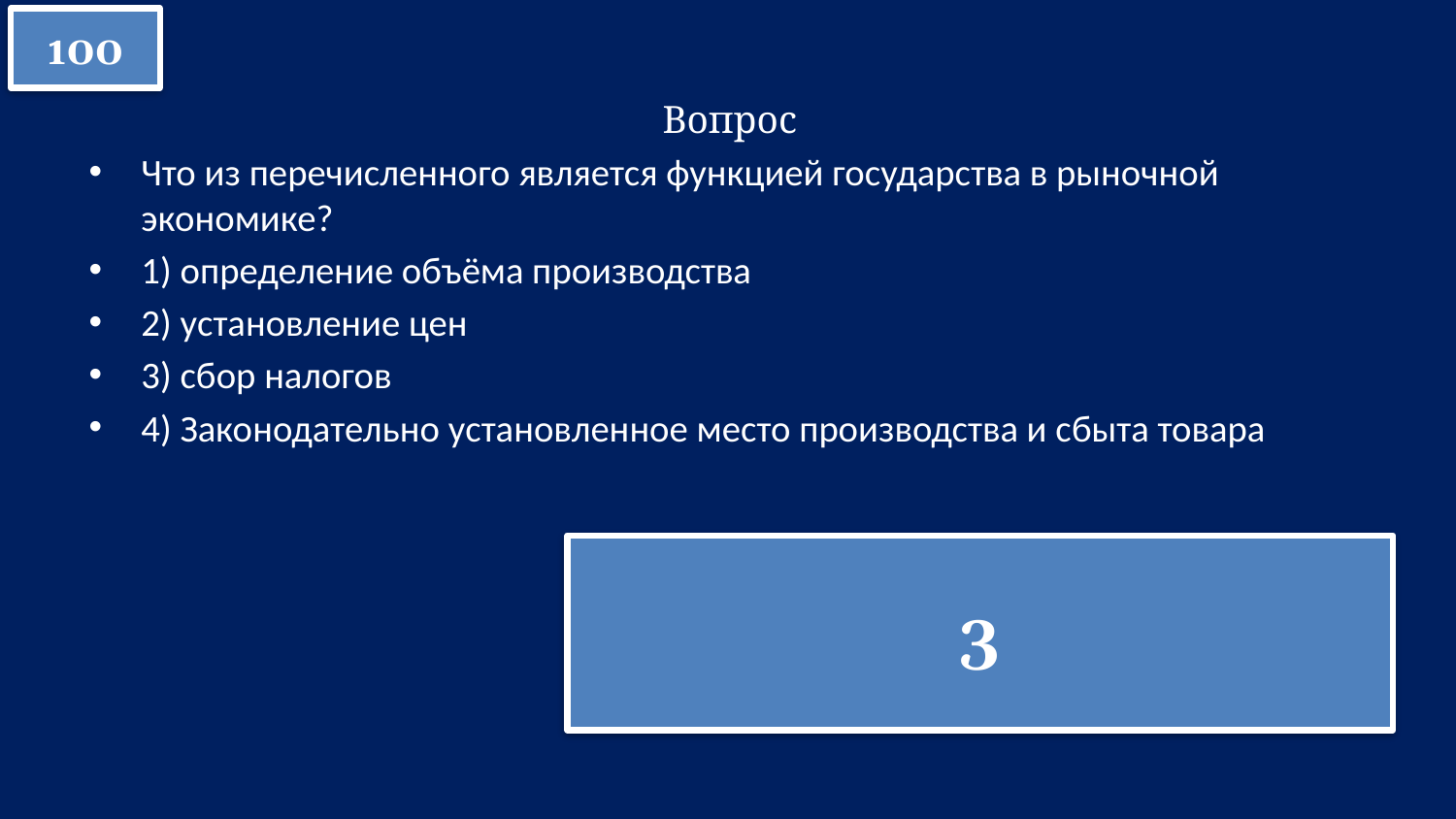

100
Вопрос
Что из перечисленного является функцией государства в рыночной экономике?
1) определение объёма производства
2) установление цен
3) сбор налогов
4) Законодательно установленное место производства и сбыта товара

3